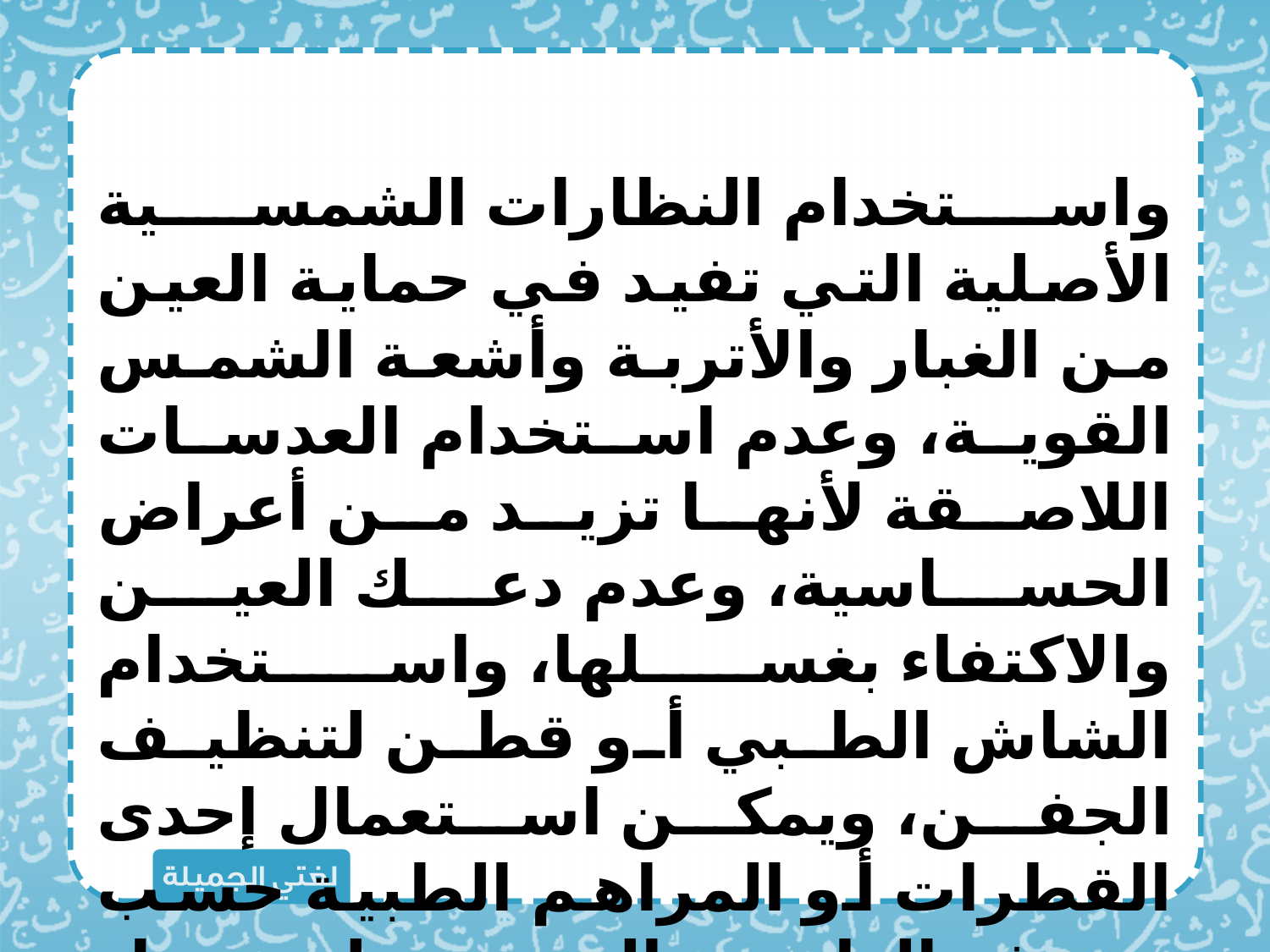

واستخدام النظارات الشمسية الأصلية التي تفيد في حماية العين من الغبار والأتربة وأشعة الشمس القوية، وعدم استخدام العدسات اللاصقة لأنها تزيد من أعراض الحساسية، وعدم دعك العين والاكتفاء بغسلها، واستخدام الشاش الطبي أو قطن لتنظيف الجفن، ويمكن استعمال إحدى القطرات أو المراهم الطبية حسب وصفة الطبيب المختص لتسهيل تنظيف العين.